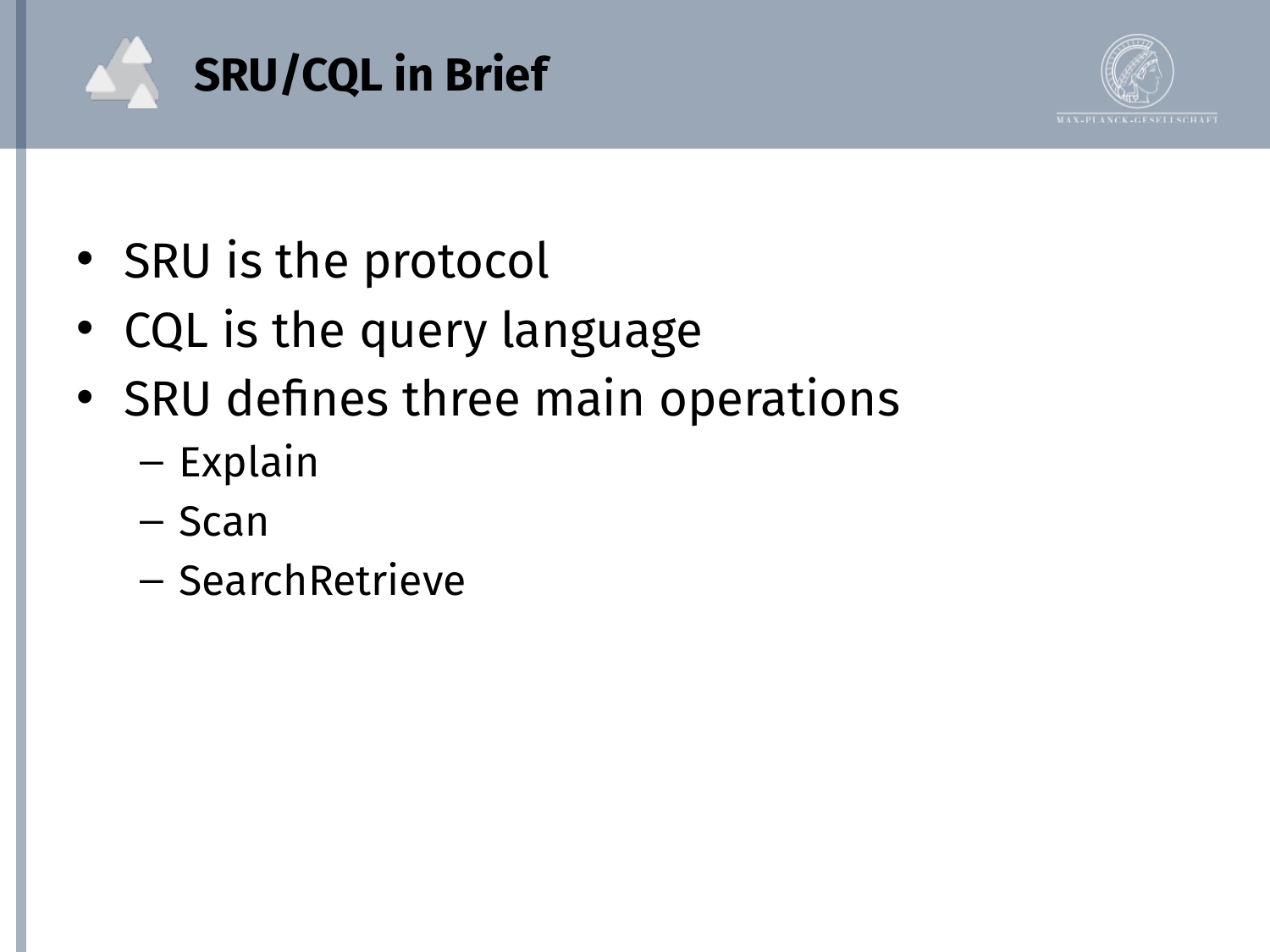

# SRU/CQL in Brief
SRU is the protocol
CQL is the query language
SRU defines three main operations
Explain
Scan
SearchRetrieve